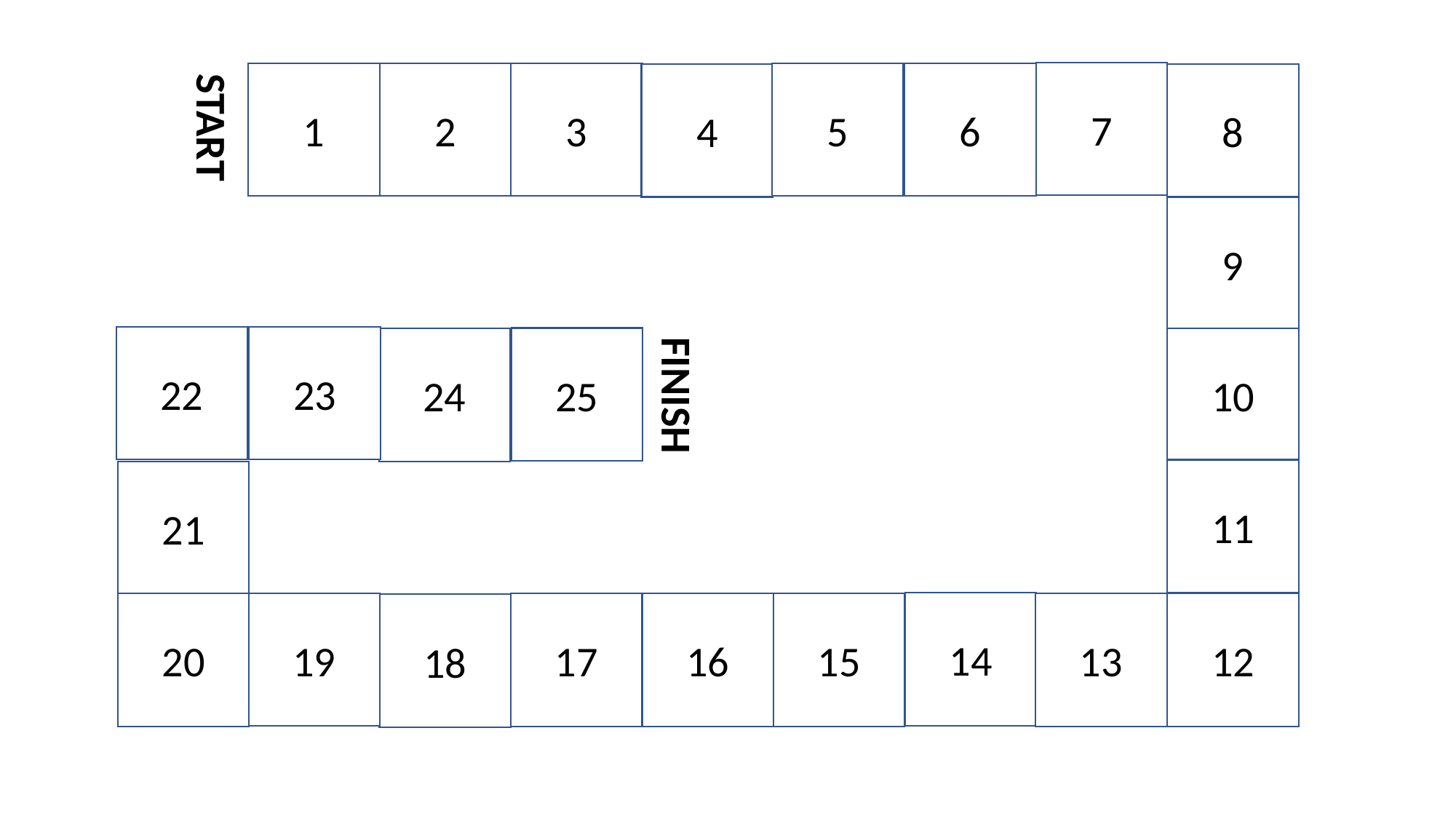

7
6
1
2
3
5
4
8
START
9
22
23
25
24
10
FINISH
11
21
14
19
20
12
15
16
17
13
18